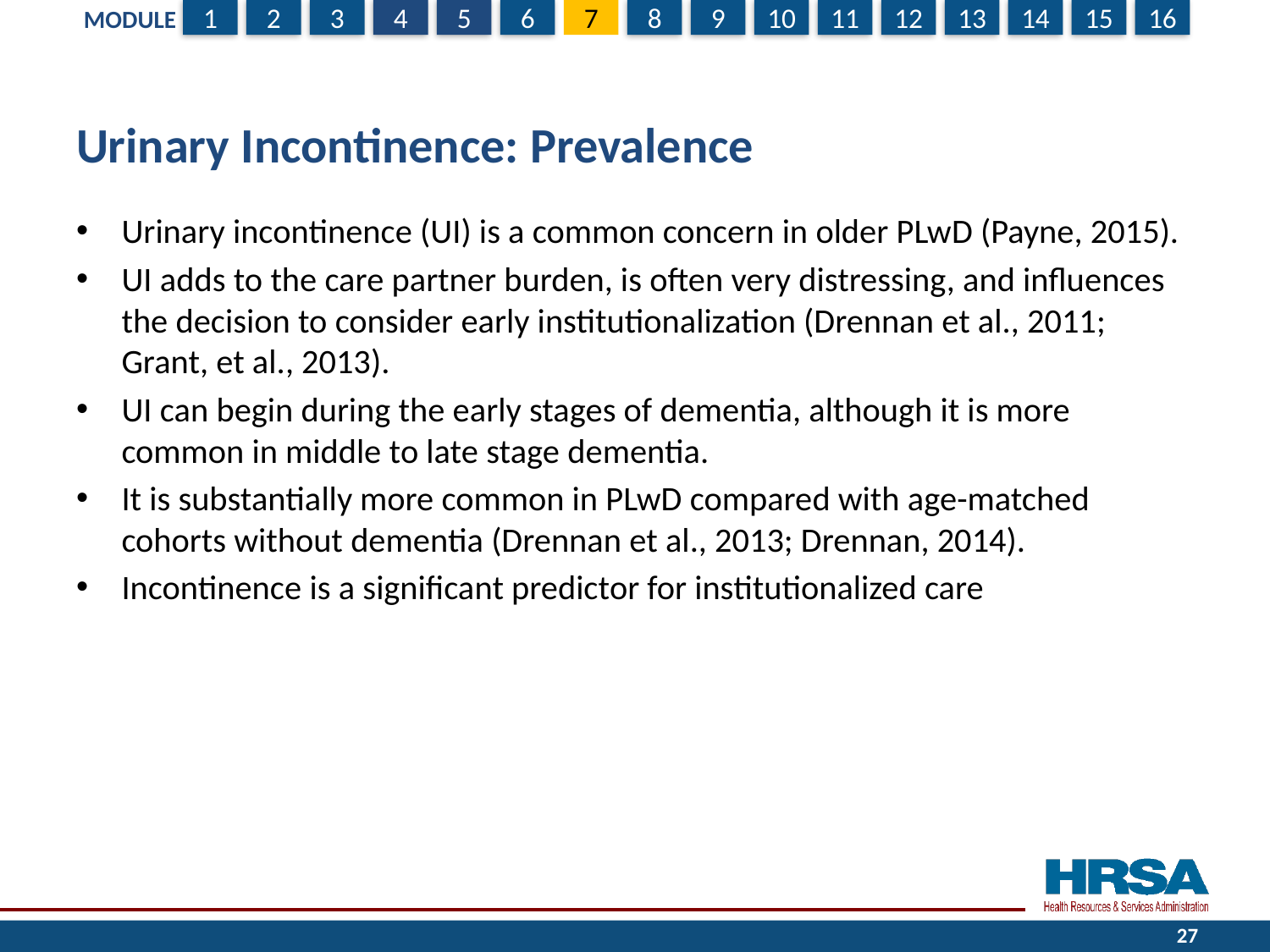

# Urinary Incontinence: Prevalence
Urinary incontinence (UI) is a common concern in older PLwD (Payne, 2015).
UI adds to the care partner burden, is often very distressing, and influences the decision to consider early institutionalization (Drennan et al., 2011; Grant, et al., 2013).
UI can begin during the early stages of dementia, although it is more common in middle to late stage dementia.
It is substantially more common in PLwD compared with age-matched cohorts without dementia (Drennan et al., 2013; Drennan, 2014).
Incontinence is a significant predictor for institutionalized care